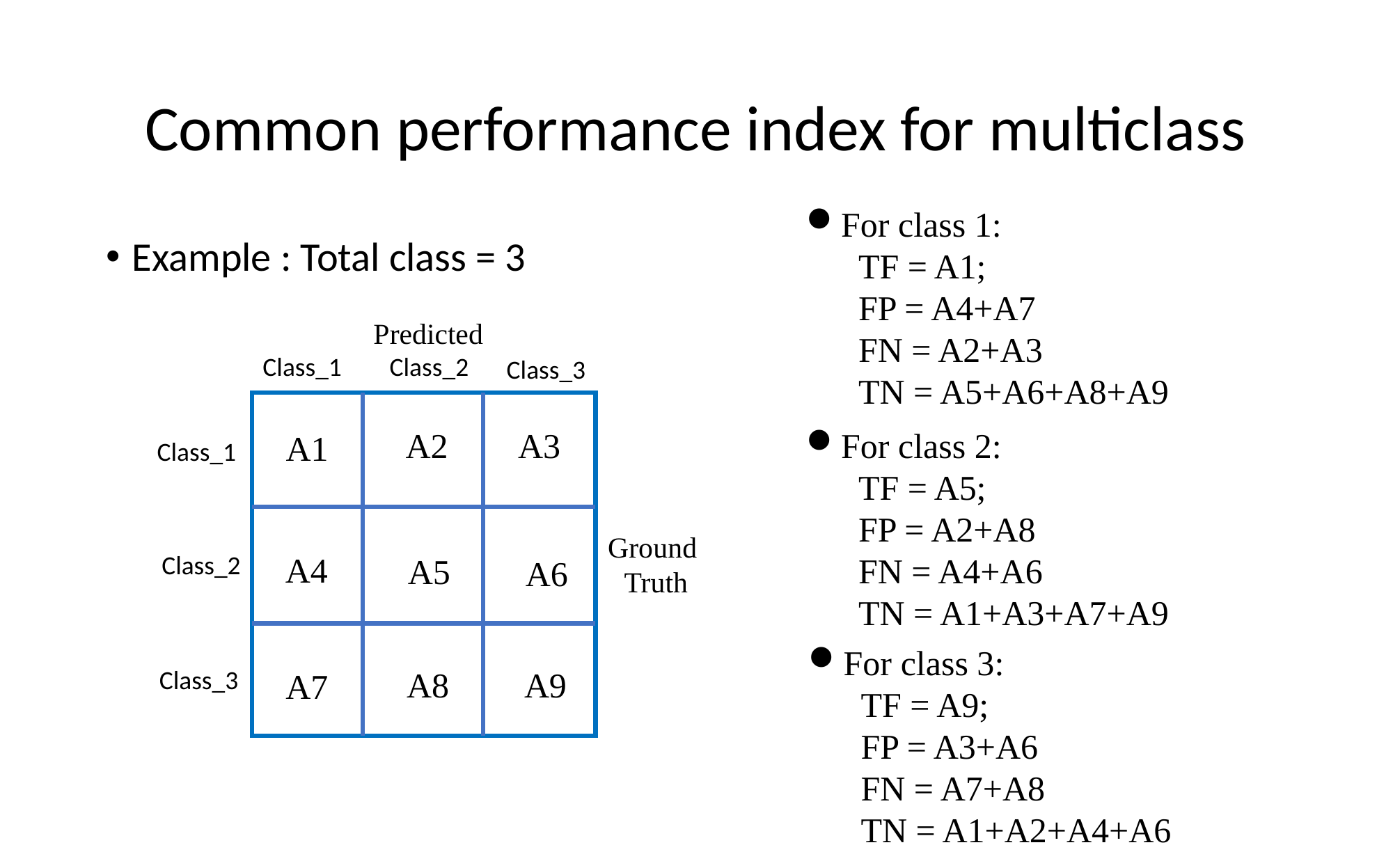

# Common performance index for multiclass
For class 1:
      TF = A1;
      FP = A4+A7
      FN = A2+A3
      TN = A5+A6+A8+A9
Example : Total class = 3
Predicted
Class_1
Class_2
Class_3

A2
A3
For class 2:
      TF = A5;
      FP = A2+A8
      FN = A4+A6
      TN = A1+A3+A7+A9
A1
Class_1
Ground
Truth
A4
Class_2
A5
A6
For class 3:
      TF = A9;
      FP = A3+A6
      FN = A7+A8
      TN = A1+A2+A4+A6
Class_3
A9
A8
A7